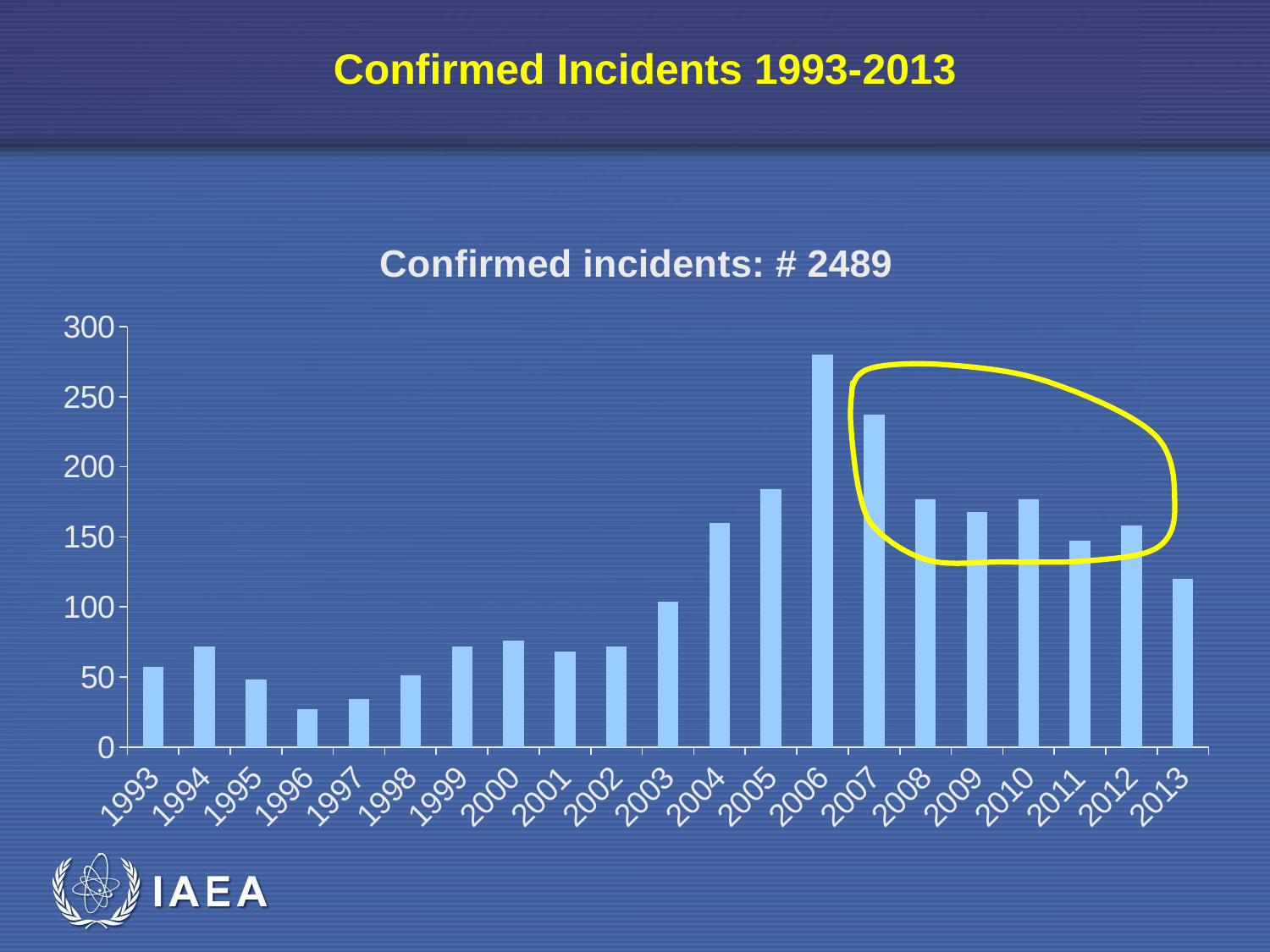

Confirmed Incidents 1993-2013

### Chart: Confirmed incidents: # 2489

| Category | Confirmed incidents 1993-2013 (# 2489) |
|---|---|
| 1993 | 57.0 |
| 1994 | 72.0 |
| 1995 | 48.0 |
| 1996 | 27.0 |
| 1997 | 34.0 |
| 1998 | 51.0 |
| 1999 | 72.0 |
| 2000 | 76.0 |
| 2001 | 68.0 |
| 2002 | 72.0 |
| 2003 | 104.0 |
| 2004 | 160.0 |
| 2005 | 184.0 |
| 2006 | 280.0 |
| 2007 | 237.0 |
| 2008 | 177.0 |
| 2009 | 168.0 |
| 2010 | 177.0 |
| 2011 | 147.0 |
| 2012 | 158.0 |
| 2013 | 120.0 |